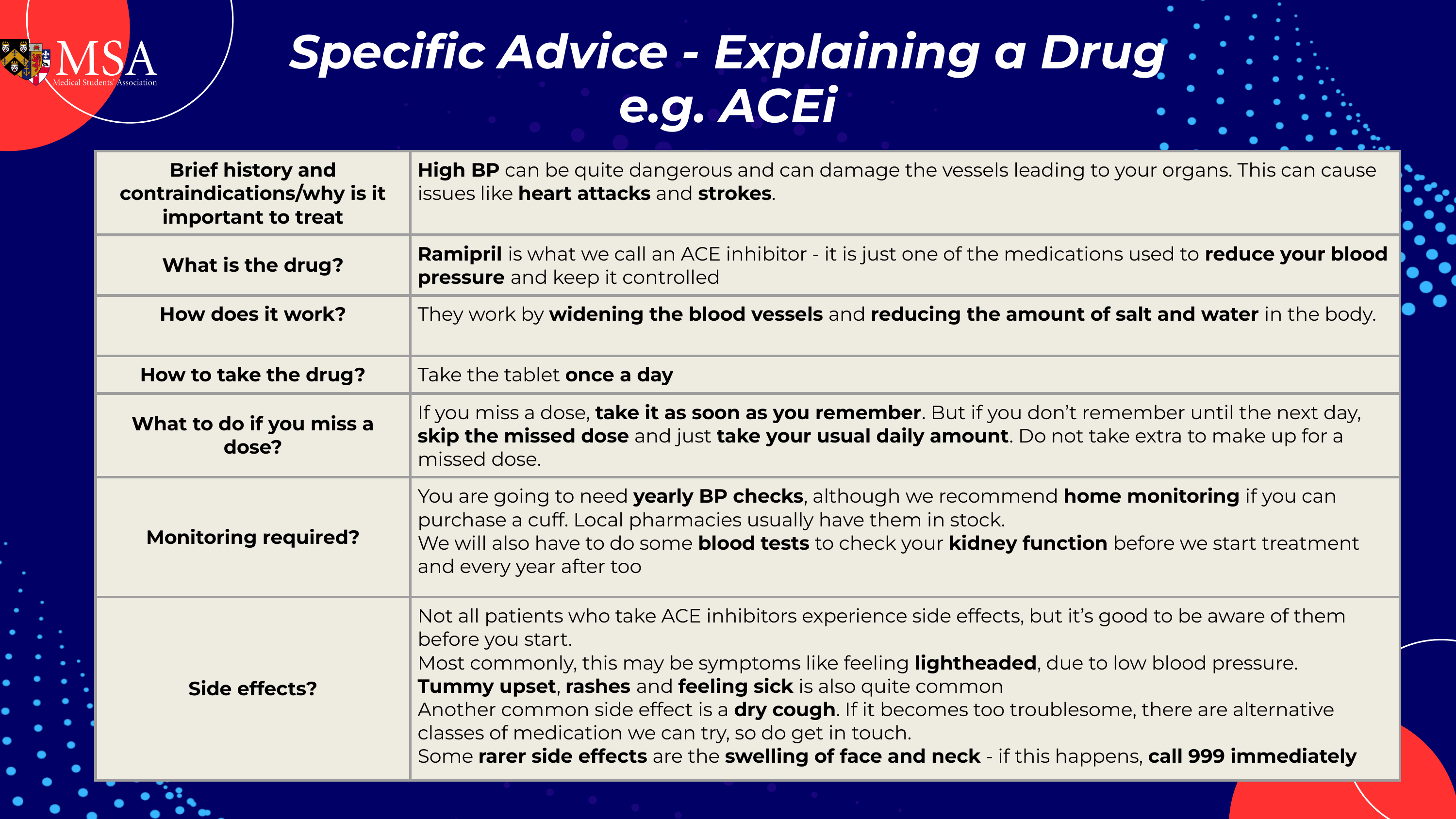

Specific Advice - Explaining a Drug
e.g. ACEi

| Brief history and contraindications/why is it important to treat | High BP can be quite dangerous and can damage the vessels leading to your organs. This can cause issues like heart attacks and strokes. |
| --- | --- |
| What is the drug? | Ramipril is what we call an ACE inhibitor - it is just one of the medications used to reduce your blood pressure and keep it controlled |
| How does it work? | They work by widening the blood vessels and reducing the amount of salt and water in the body. |
| How to take the drug? | Take the tablet once a day |
| What to do if you miss a dose? | If you miss a dose, take it as soon as you remember. But if you don’t remember until the next day, skip the missed dose and just take your usual daily amount. Do not take extra to make up for a missed dose. |
| Monitoring required? | You are going to need yearly BP checks, although we recommend home monitoring if you can purchase a cuff. Local pharmacies usually have them in stock. We will also have to do some blood tests to check your kidney function before we start treatment and every year after too |
| Side effects? | Not all patients who take ACE inhibitors experience side effects, but it’s good to be aware of them before you start. Most commonly, this may be symptoms like feeling lightheaded, due to low blood pressure. Tummy upset, rashes and feeling sick is also quite common Another common side effect is a dry cough. If it becomes too troublesome, there are alternative classes of medication we can try, so do get in touch. Some rarer side effects are the swelling of face and neck - if this happens, call 999 immediately |